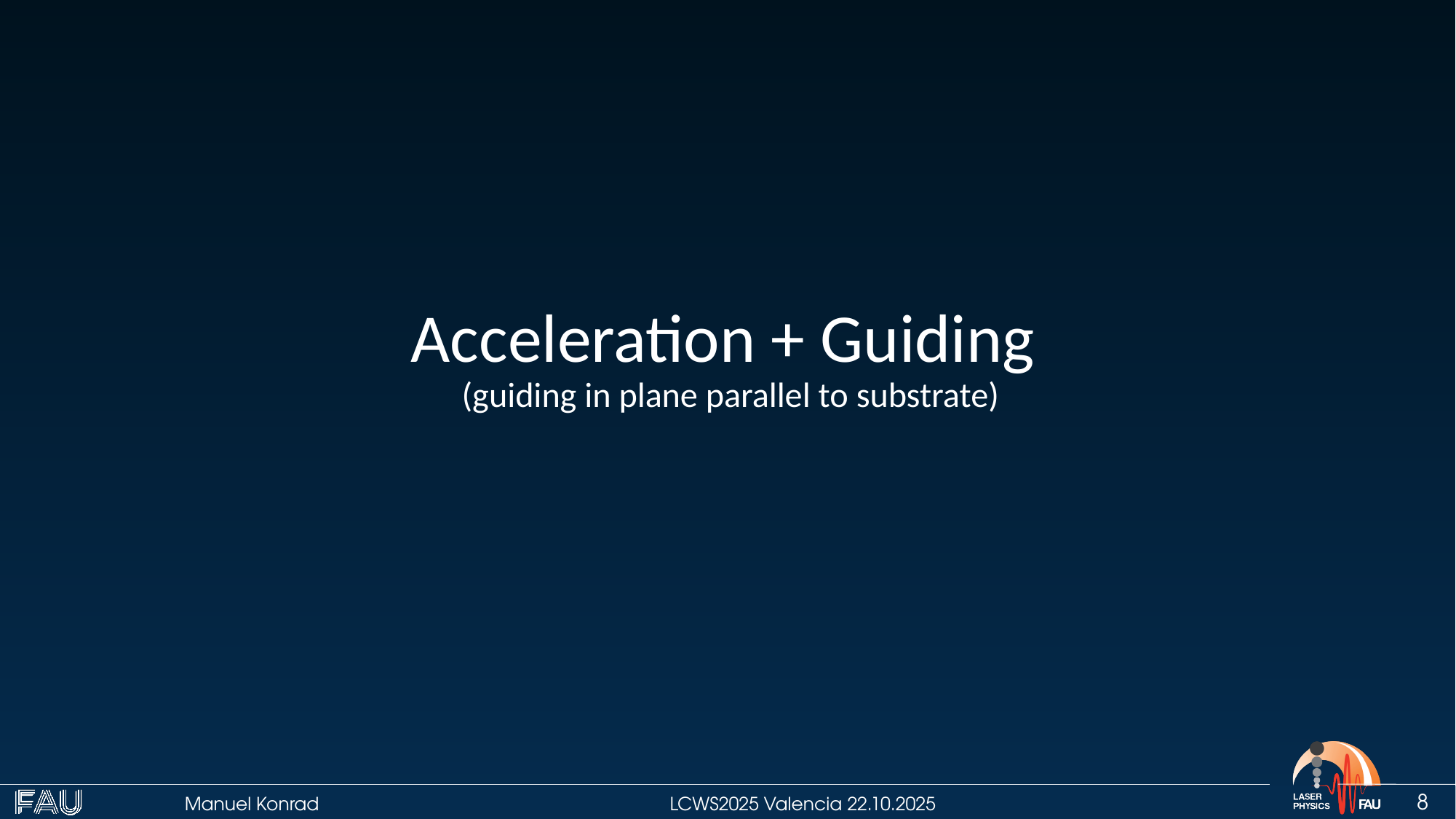

# Acceleration + Guiding (guiding in plane parallel to substrate)
8